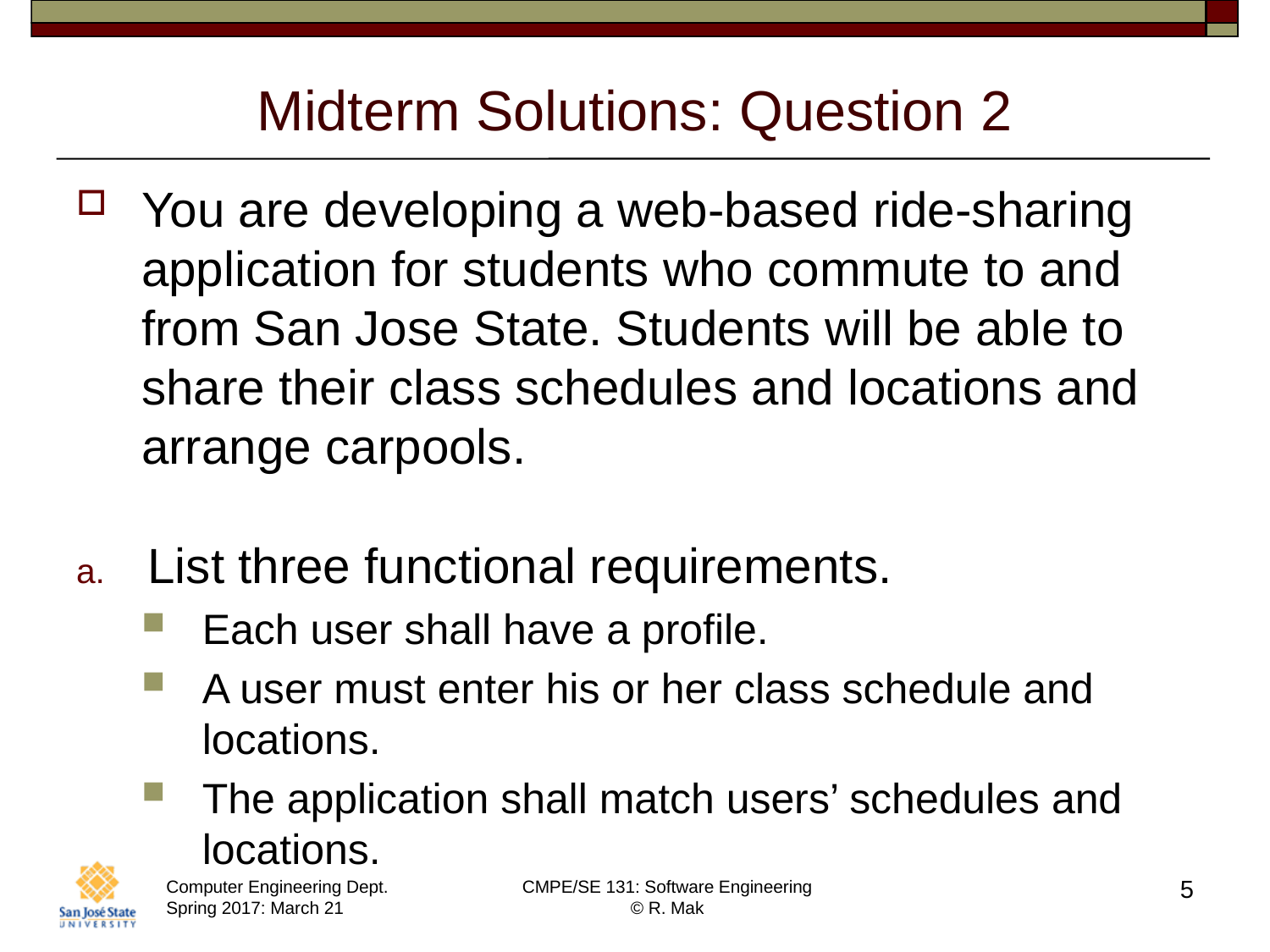

# Midterm Solutions: Question 2
You are developing a web-based ride-sharing application for students who commute to and from San Jose State. Students will be able to share their class schedules and locations and arrange carpools.

List three functional requirements.
Each user shall have a profile.
A user must enter his or her class schedule and locations.
The application shall match users’ schedules and locations.
5